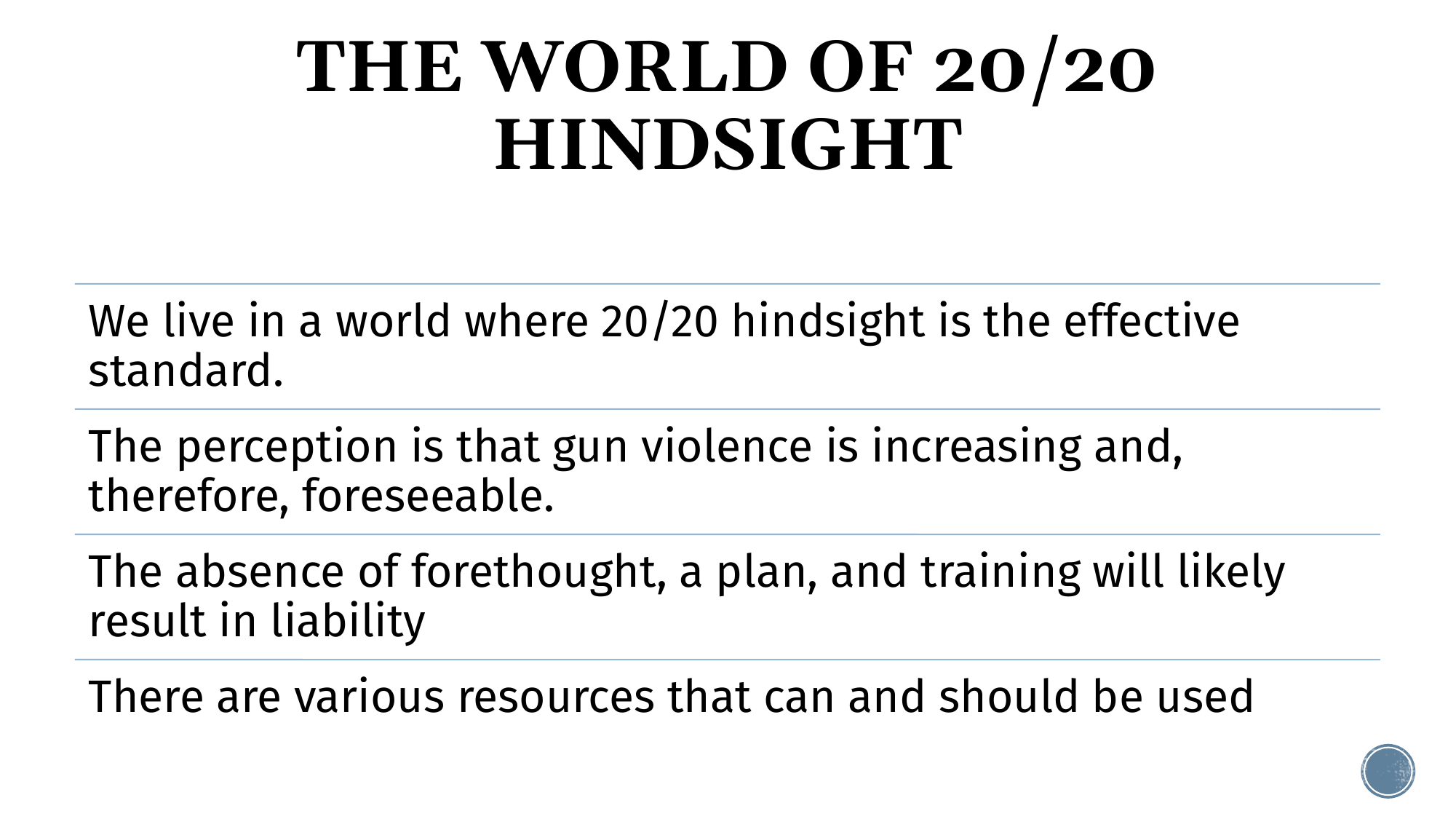

# THE WORLD OF 20/20 HINDSIGHT

We live in a world where 20/20 hindsight is the effective standard.
The perception is that gun violence is increasing and, therefore, foreseeable.
The absence of forethought, a plan, and training will likely result in liability
There are various resources that can and should be used